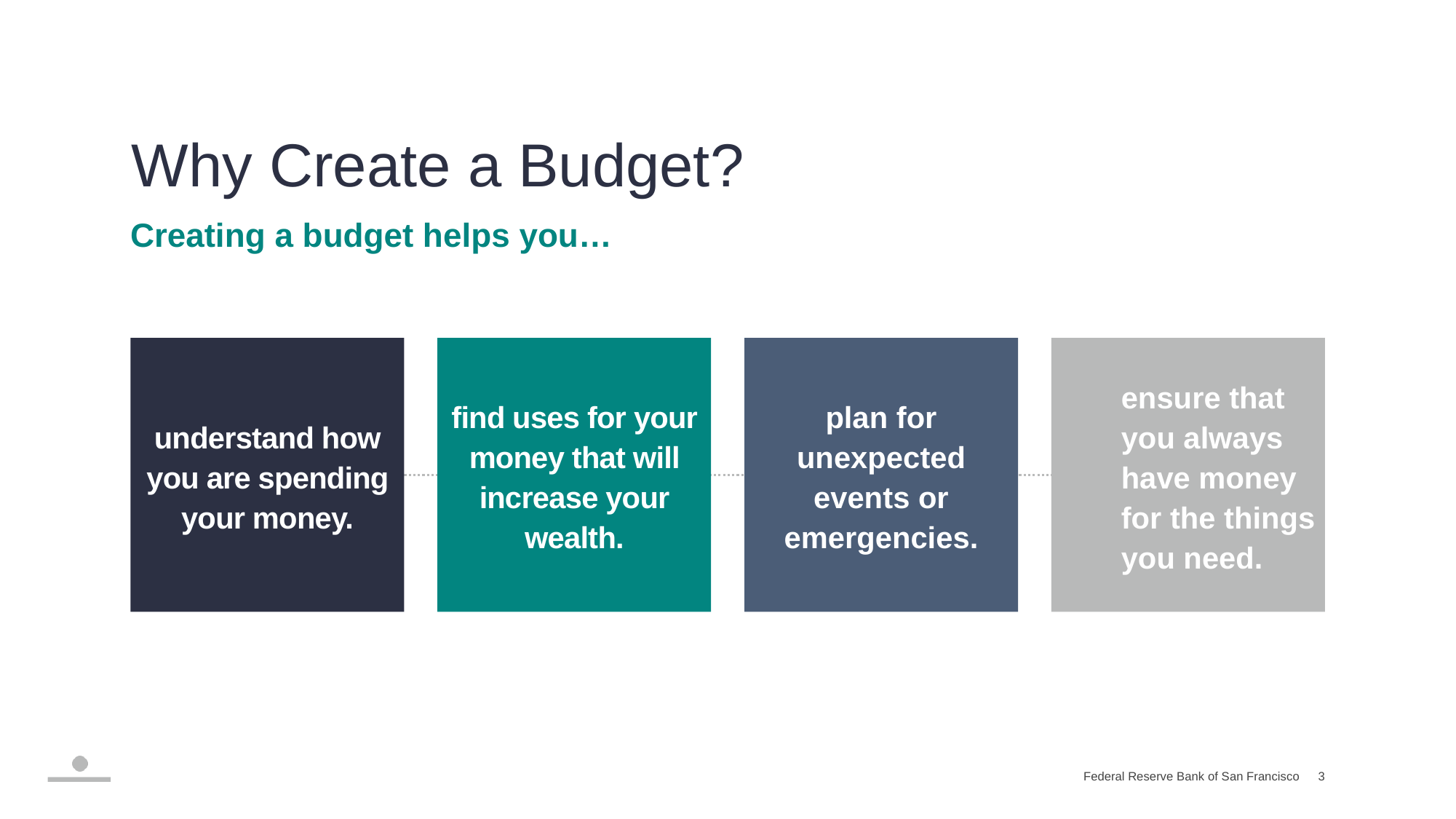

# Why Create a Budget?
Creating a budget helps you…
understand how you are spending your money.
find uses for your money that will increase your wealth.
plan for unexpected events or emergencies.
ensure that you always have money for the things you need.
Federal Reserve Bank of San Francisco
3